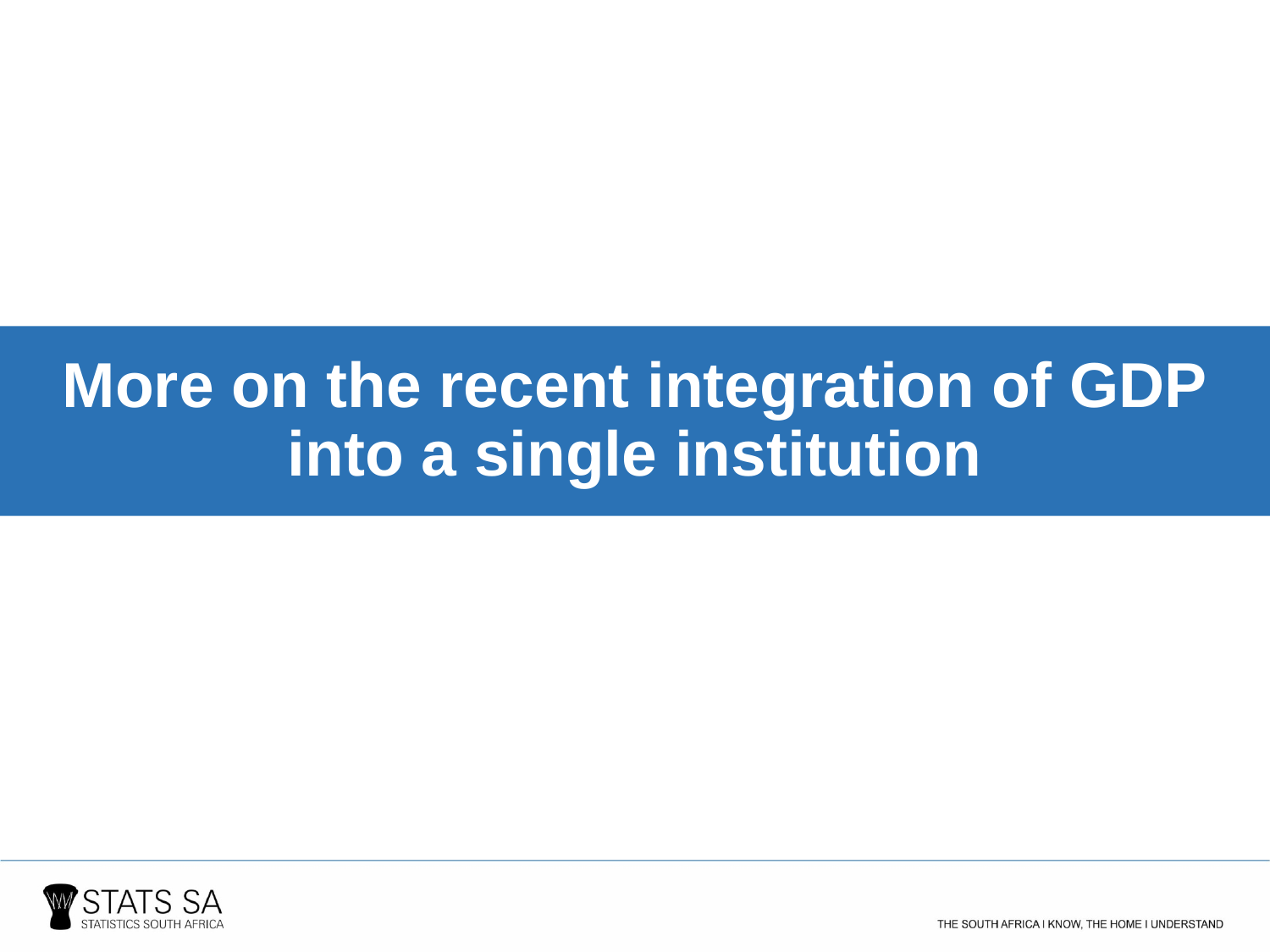

More on the recent integration of GDP into a single institution